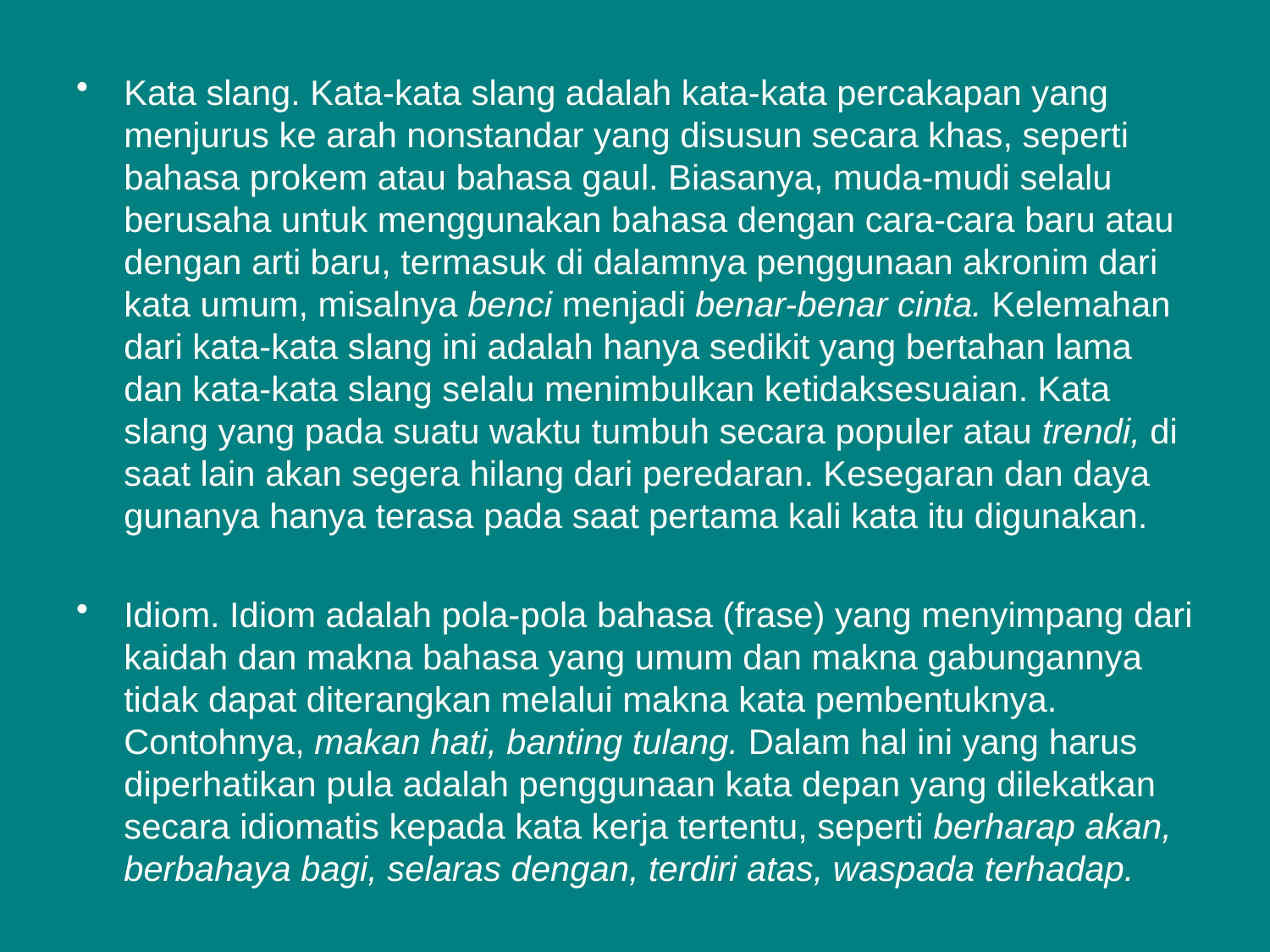

Kata slang. Kata-kata slang adalah kata-kata percakapan yang menjurus ke arah nonstandar yang disusun secara khas, seperti bahasa prokem atau bahasa gaul. Biasanya, muda-mudi selalu berusaha untuk menggunakan bahasa dengan cara-cara baru atau dengan arti baru, termasuk di dalamnya penggunaan akronim dari kata umum, misalnya benci menjadi benar-benar cinta. Kelemahan dari kata-kata slang ini adalah hanya sedikit yang bertahan lama dan kata-kata slang selalu menimbulkan ketidaksesuaian. Kata slang yang pada suatu waktu tumbuh secara populer atau trendi, di saat lain akan segera hilang dari peredaran. Kesegaran dan daya gunanya hanya terasa pada saat pertama kali kata itu digunakan.

Idiom. Idiom adalah pola-pola bahasa (frase) yang menyimpang dari kaidah dan makna bahasa yang umum dan makna gabungannya tidak dapat diterangkan melalui makna kata pembentuknya. Contohnya, makan hati, banting tulang. Dalam hal ini yang harus diperhatikan pula adalah penggunaan kata depan yang dilekatkan secara idiomatis kepada kata kerja tertentu, seperti berharap akan, berbahaya bagi, selaras dengan, terdiri atas, waspada terhadap.